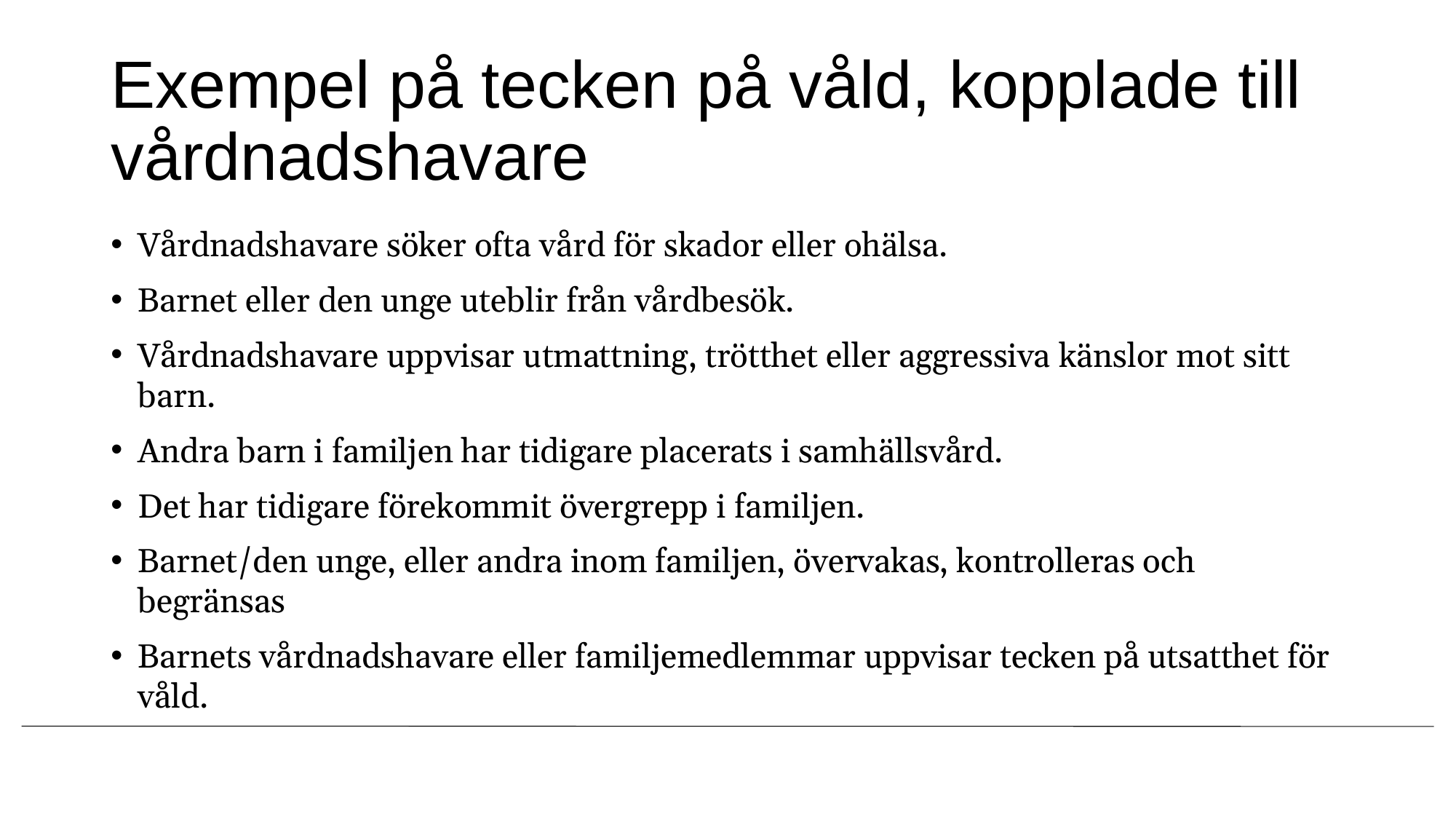

# Exempel på tecken på våld, kopplade till vårdnadshavare
Vårdnadshavare söker ofta vård för skador eller ohälsa.
Barnet eller den unge uteblir från vårdbesök.
Vårdnadshavare uppvisar utmattning, trötthet eller aggressiva känslor mot sitt barn.
Andra barn i familjen har tidigare placerats i samhällsvård.
Det har tidigare förekommit övergrepp i familjen.
Barnet/den unge, eller andra inom familjen, övervakas, kontrolleras och begränsas
Barnets vårdnadshavare eller familjemedlemmar uppvisar tecken på utsatthet för våld.